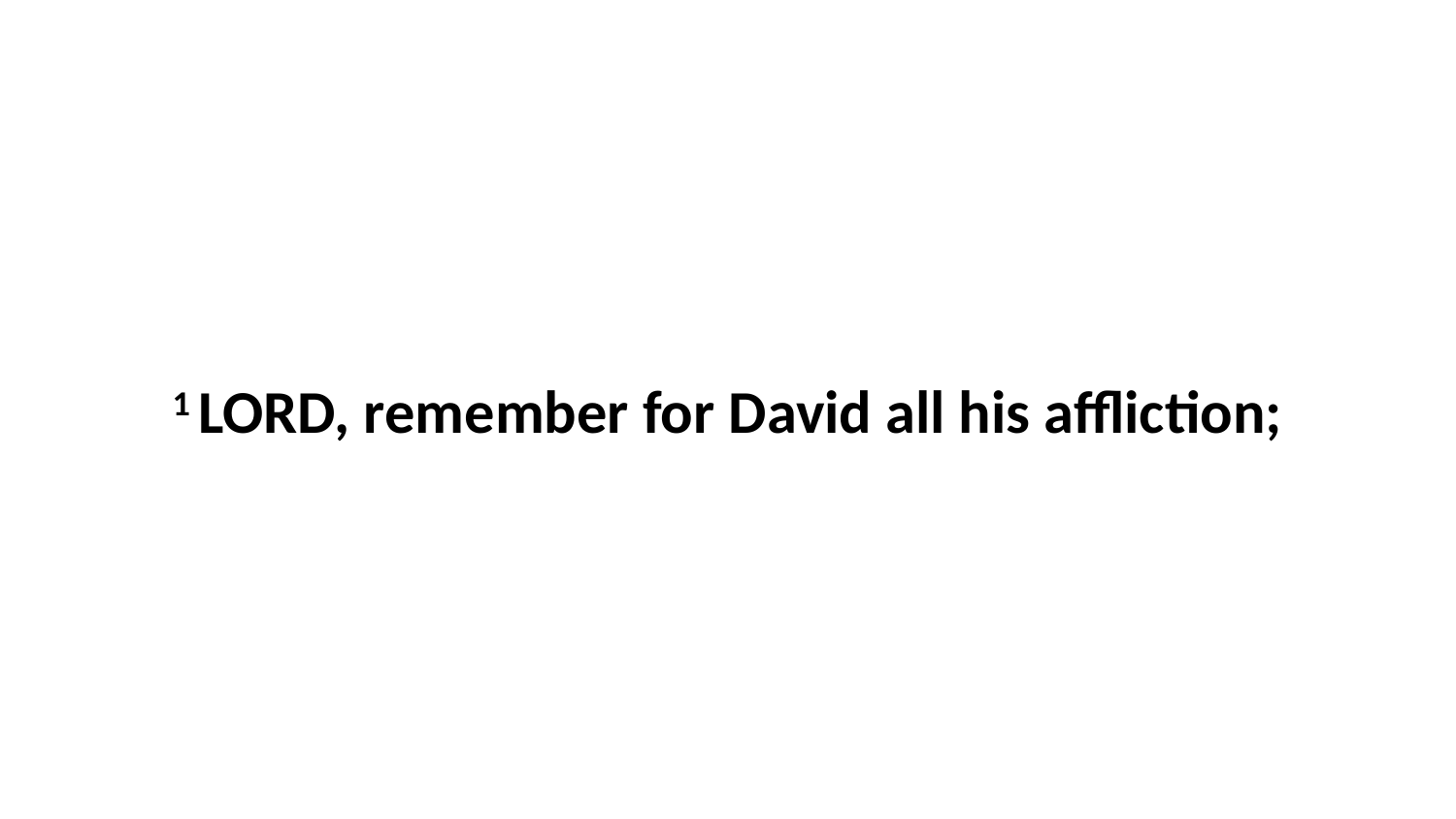

1 LORD, remember for David all his affliction;